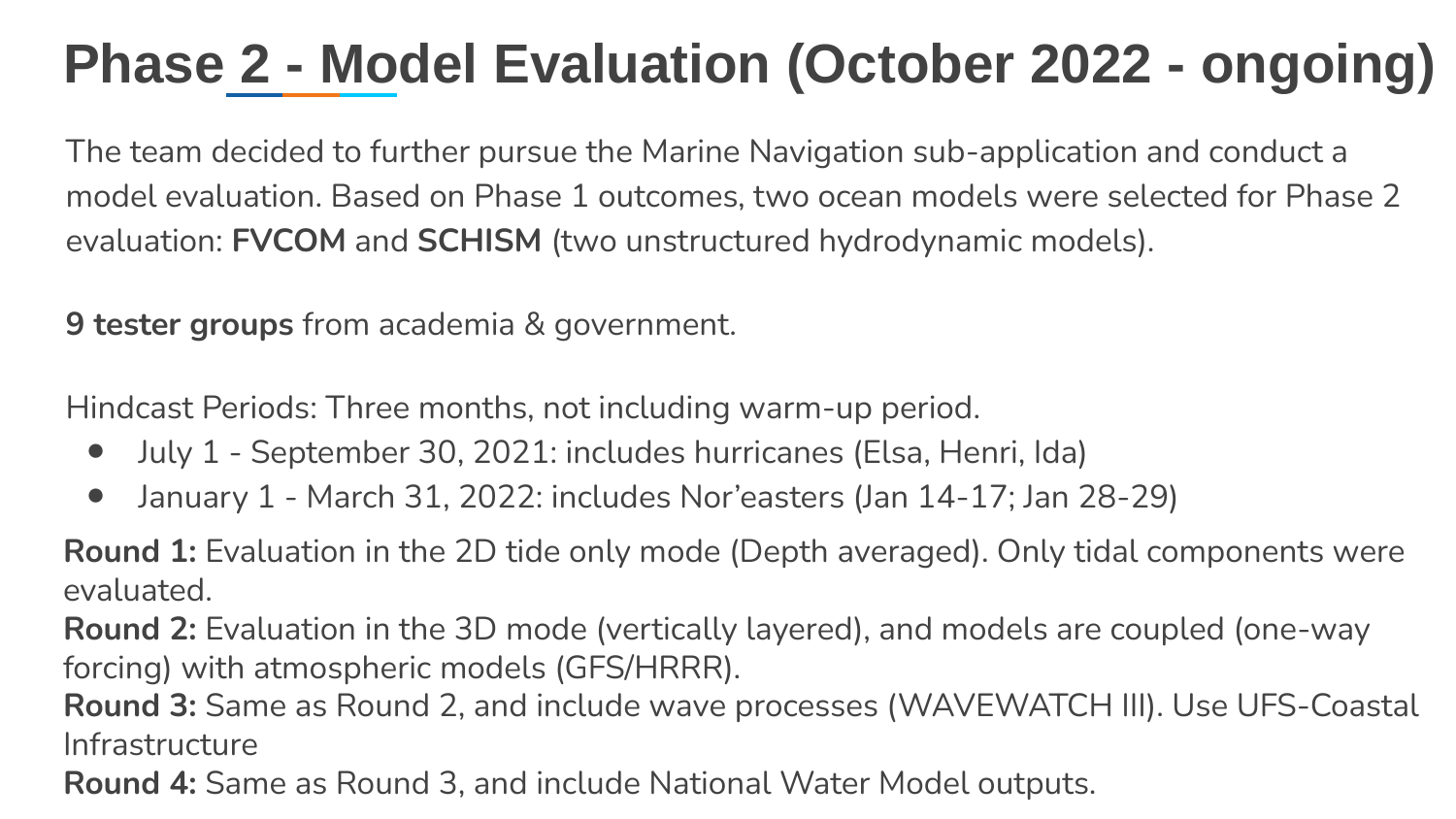

# Phase 2 - Model Evaluation (October 2022 - ongoing)
The team decided to further pursue the Marine Navigation sub-application and conduct a model evaluation. Based on Phase 1 outcomes, two ocean models were selected for Phase 2 evaluation: FVCOM and SCHISM (two unstructured hydrodynamic models).

9 tester groups from academia & government.

Hindcast Periods: Three months, not including warm-up period.
July 1 - September 30, 2021: includes hurricanes (Elsa, Henri, Ida)
January 1 - March 31, 2022: includes Nor’easters (Jan 14-17; Jan 28-29)

Round 1: Evaluation in the 2D tide only mode (Depth averaged). Only tidal components were evaluated.
Round 2: Evaluation in the 3D mode (vertically layered), and models are coupled (one-way forcing) with atmospheric models (GFS/HRRR).
Round 3: Same as Round 2, and include wave processes (WAVEWATCH III). Use UFS-Coastal Infrastructure
Round 4: Same as Round 3, and include National Water Model outputs.